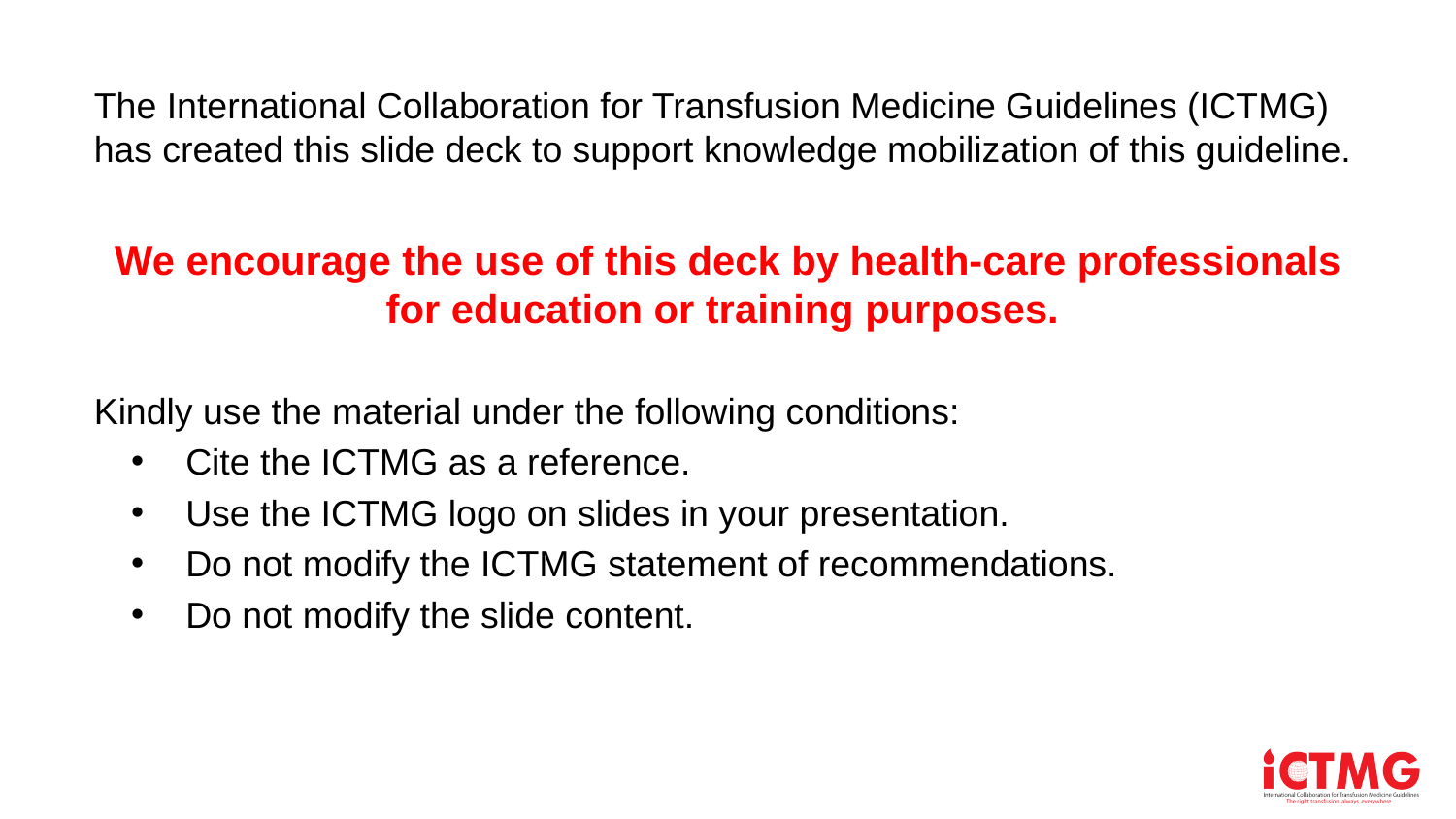

The International Collaboration for Transfusion Medicine Guidelines (ICTMG) has created this slide deck to support knowledge mobilization of this guideline.

We encourage the use of this deck by health-care professionals for education or training purposes.
Kindly use the material under the following conditions:
Cite the ICTMG as a reference.
Use the ICTMG logo on slides in your presentation.
Do not modify the ICTMG statement of recommendations.
Do not modify the slide content.